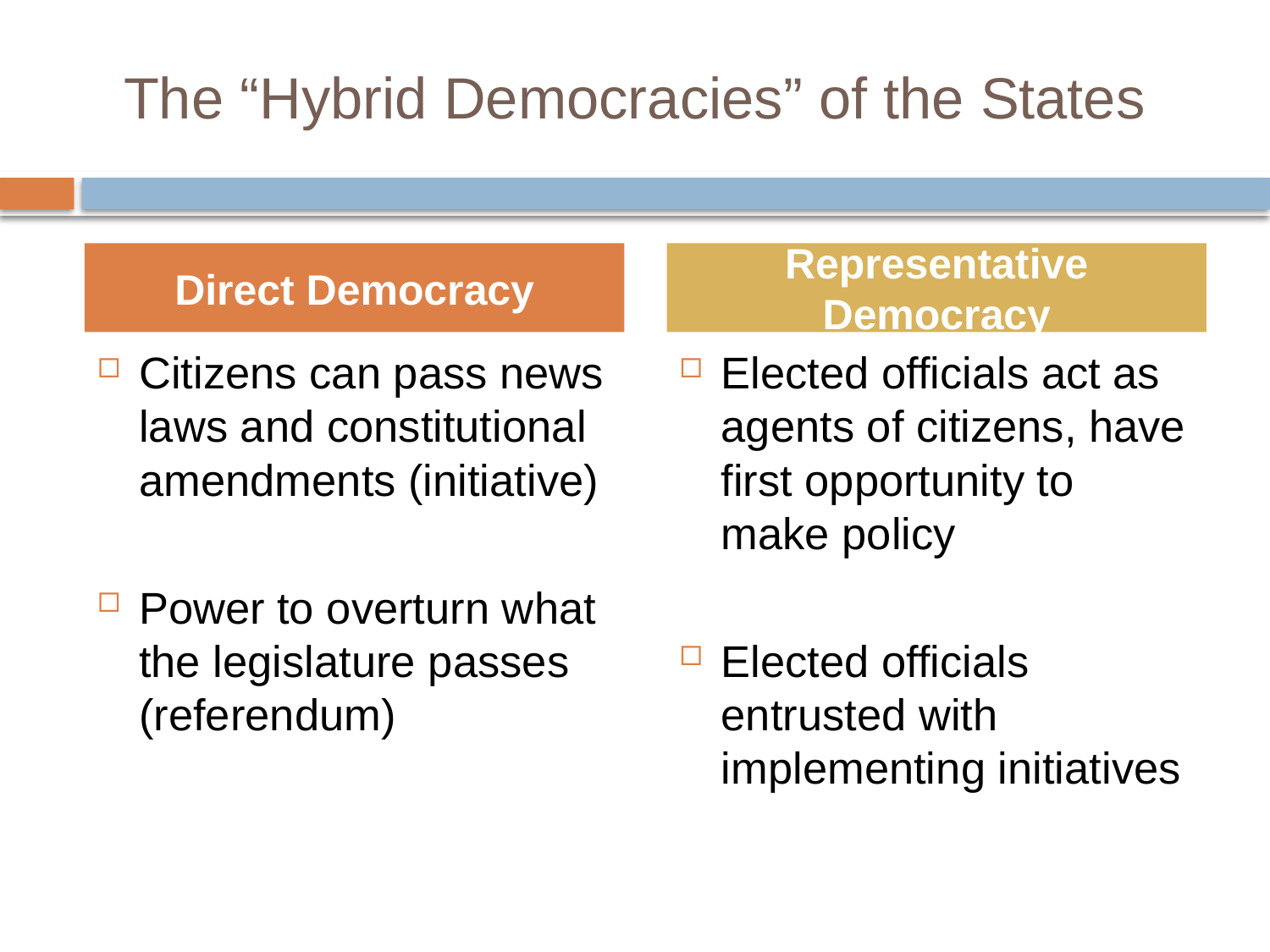

# The “Hybrid Democracies” of the States
Direct Democracy
Representative Democracy
Citizens can pass news laws and constitutional amendments (initiative)

Power to overturn what the legislature passes (referendum)
Elected officials act as agents of citizens, have first opportunity to make policy

Elected officials entrusted with implementing initiatives